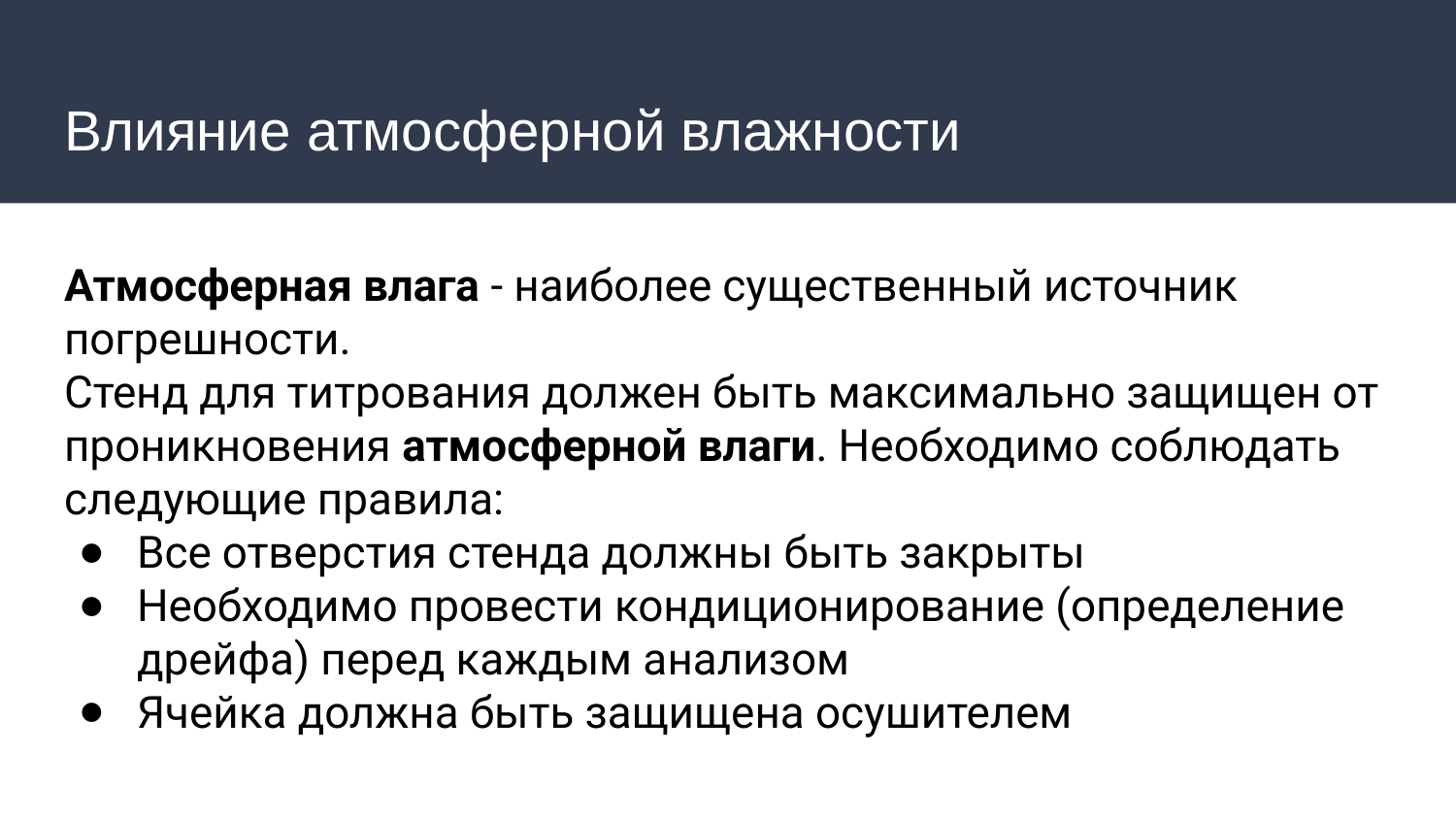

# Влияние атмосферной влажности

Атмосферная влага - наиболее существенный источник погрешности.
Стенд для титрования должен быть максимально защищен от проникновения атмосферной влаги. Необходимо соблюдать следующие правила:
Все отверстия стенда должны быть закрыты
Необходимо провести кондиционирование (определение дрейфа) перед каждым анализом
Ячейка должна быть защищена осушителем